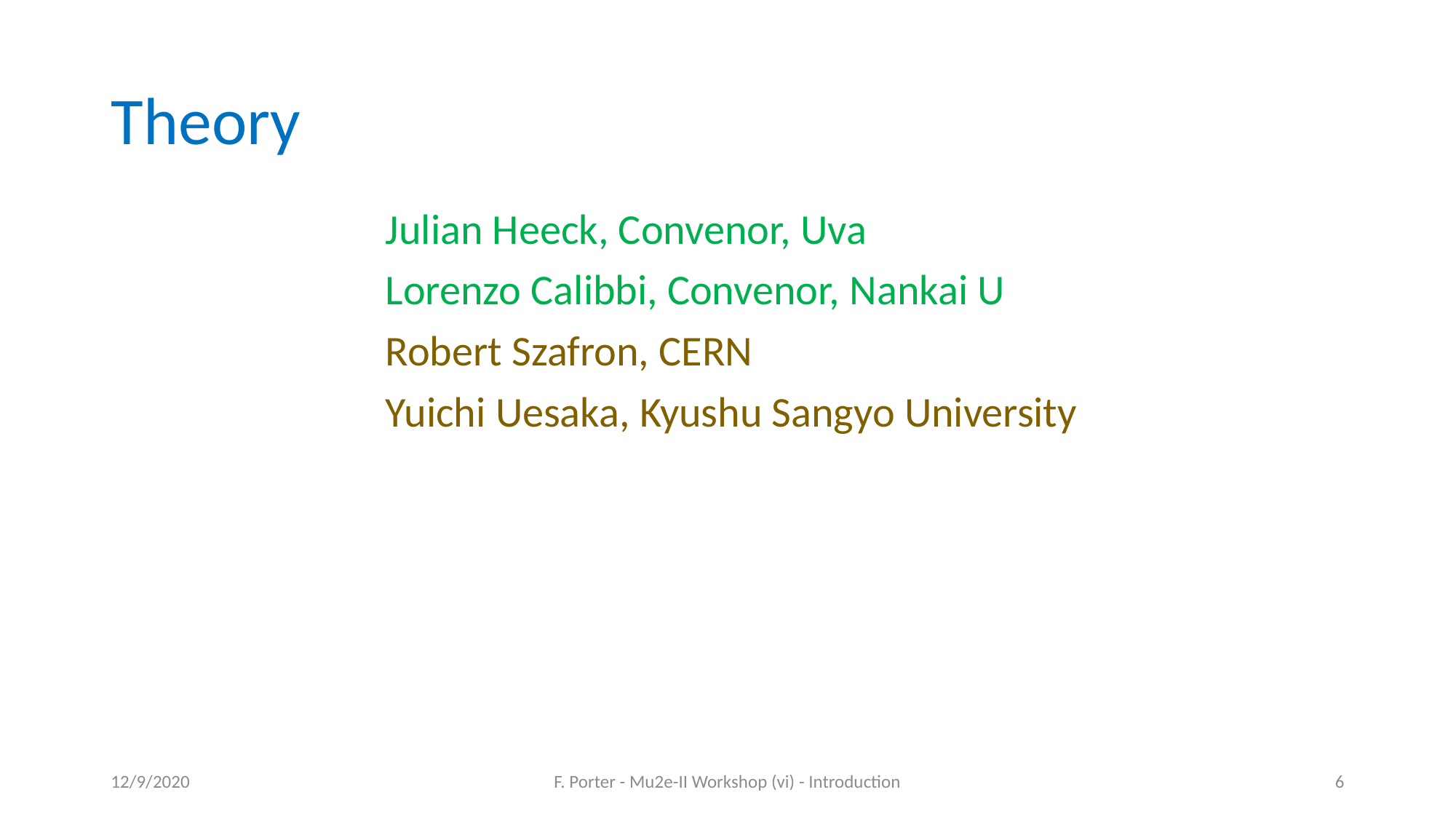

# Theory
Julian Heeck, Convenor, Uva
Lorenzo Calibbi, Convenor, Nankai U
Robert Szafron, CERN
Yuichi Uesaka, Kyushu Sangyo University

12/9/2020
F. Porter - Mu2e-II Workshop (vi) - Introduction
6